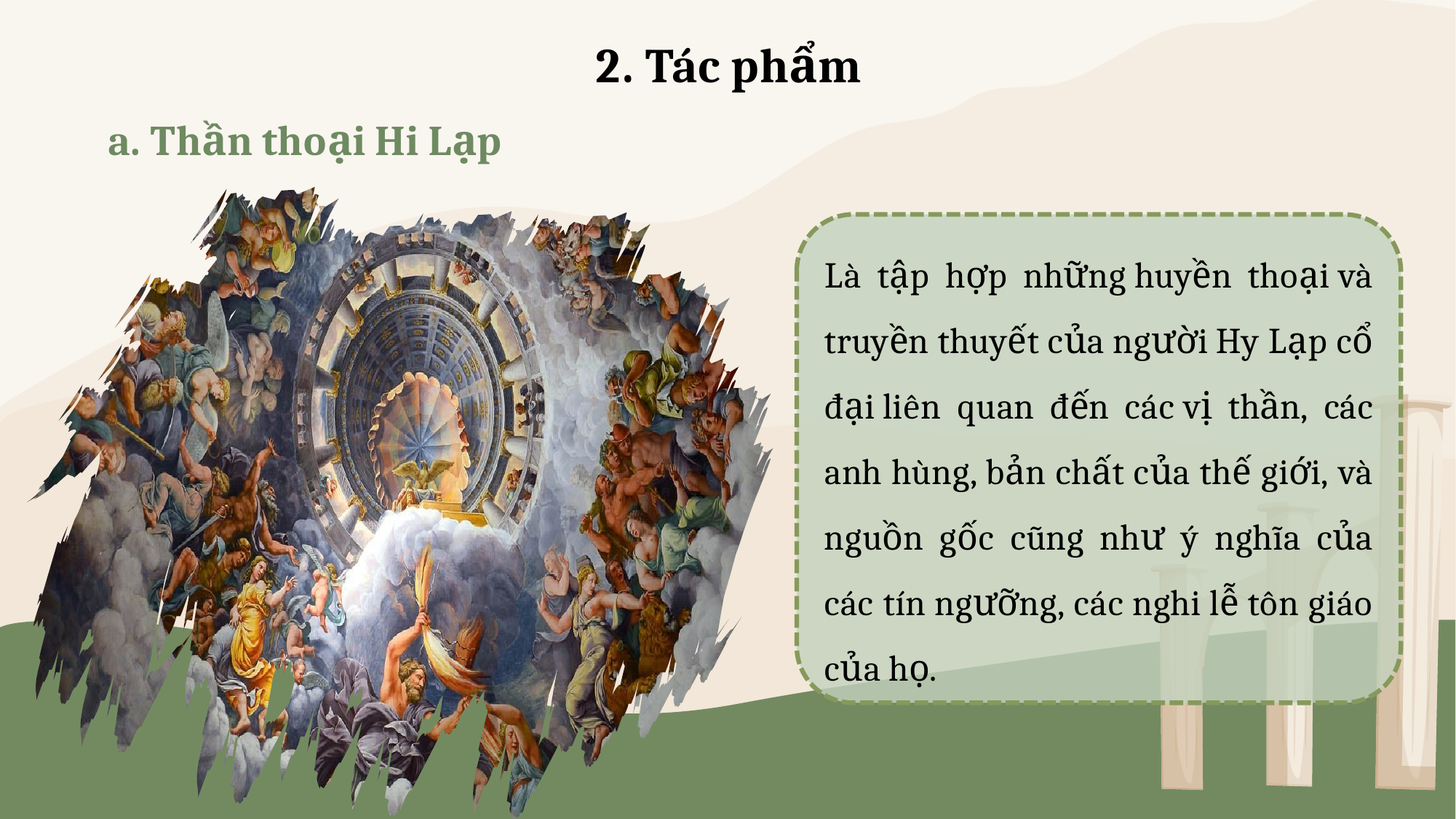

2. Tác phẩm
a. Thần thoại Hi Lạp

Là tập hợp những huyền thoại và truyền thuyết của người Hy Lạp cổ đại liên quan đến các vị thần, các anh hùng, bản chất của thế giới, và nguồn gốc cũng như ý nghĩa của các tín ngưỡng, các nghi lễ tôn giáo của họ.